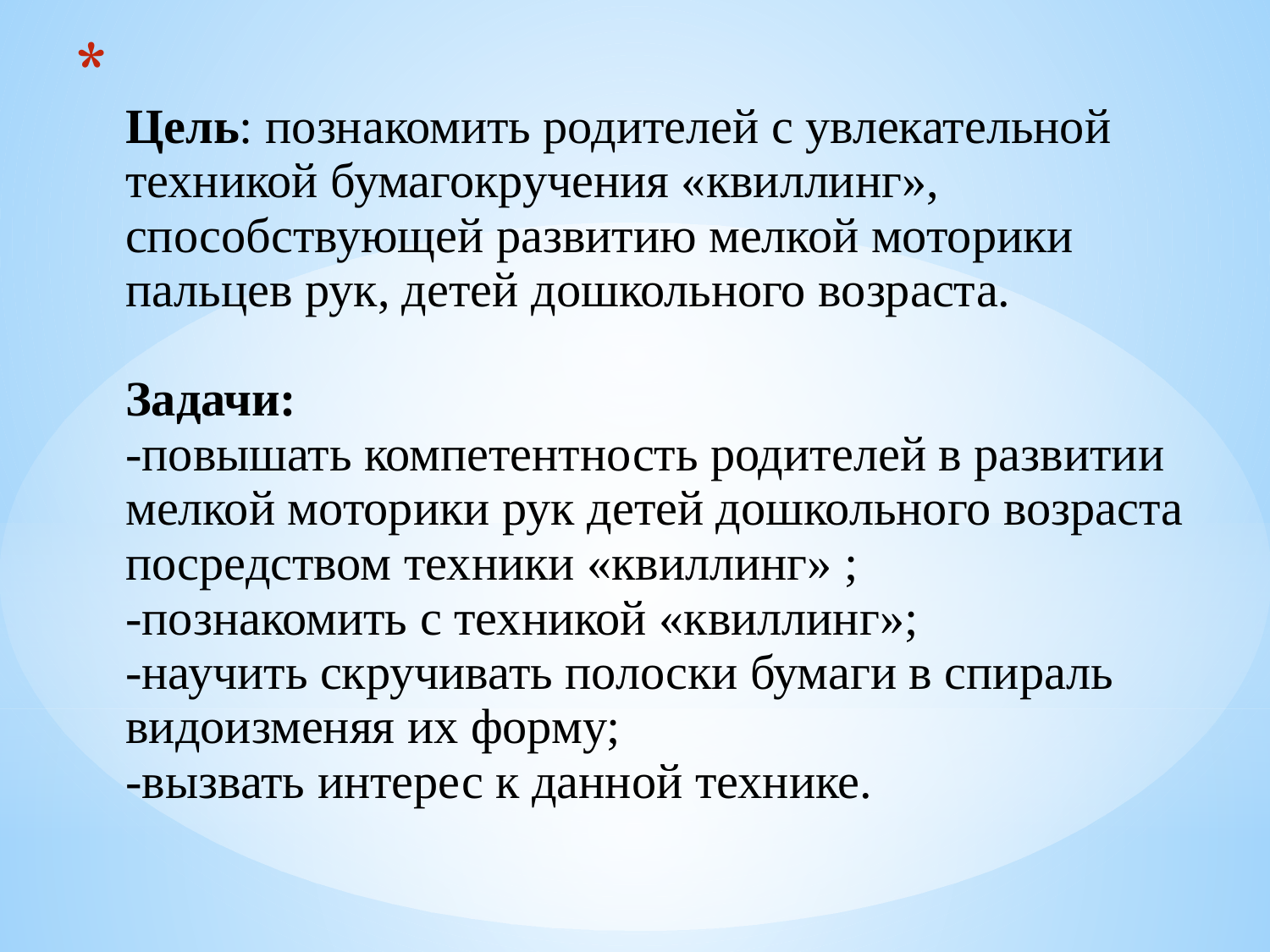

# Цель: познакомить родителей с увлекательной техникой бумагокручения «квиллинг», способствующей развитию мелкой моторики пальцев рук, детей дошкольного возраста. Задачи: -повышать компетентность родителей в развитии мелкой моторики рук детей дошкольного возраста посредством техники «квиллинг» ; -познакомить с техникой «квиллинг»; -научить скручивать полоски бумаги в спираль видоизменяя их форму; -вызвать интерес к данной технике.